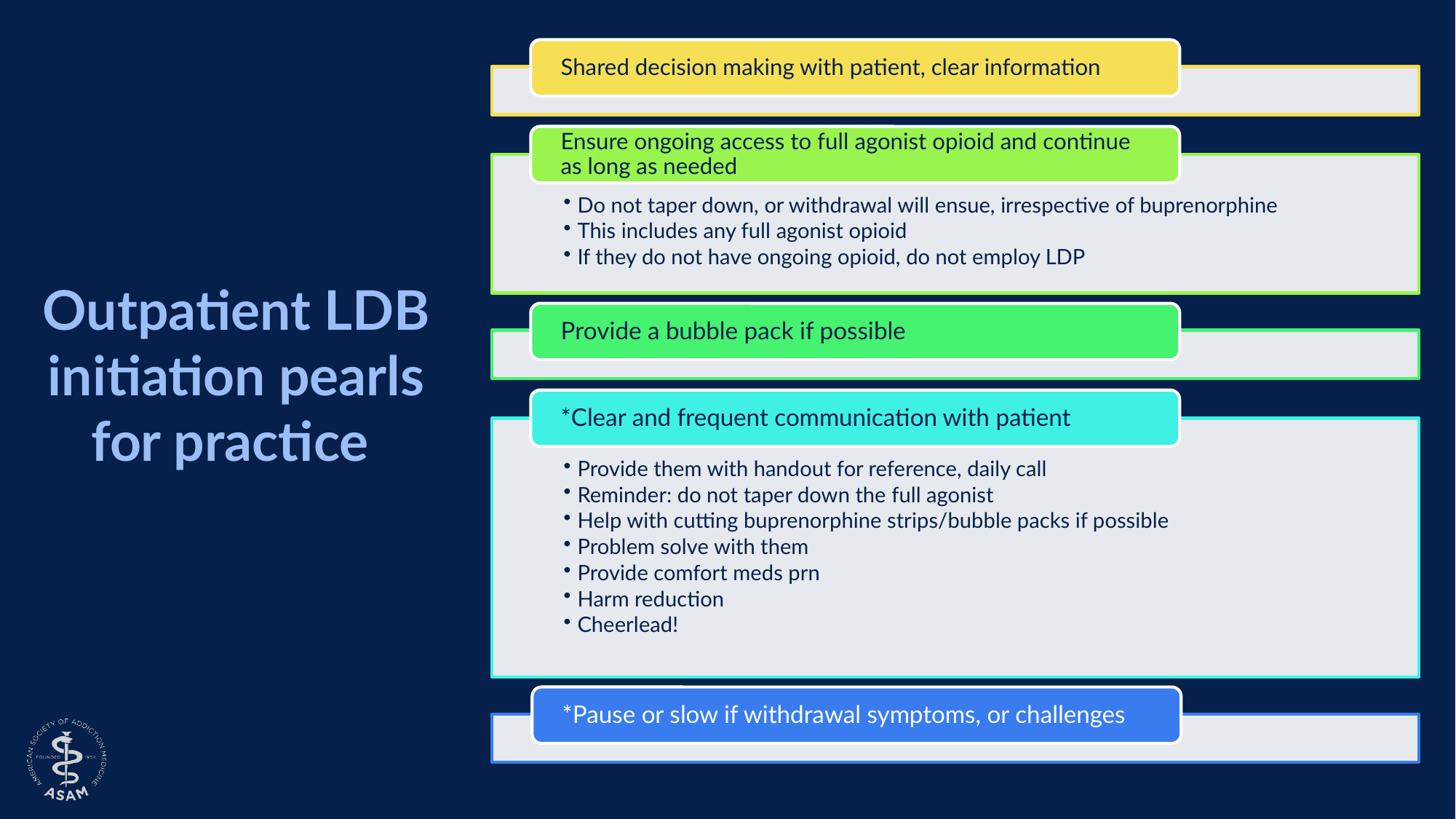

Shared decision making with patient, clear information
Do not taper down, or withdrawal will ensue, irrespective of buprenorphine
This includes any full agonist opioid
If they do not have ongoing opioid, do not employ LDP
Ensure ongoing access to full agonist opioid and continue as long as needed
Provide a bubble pack if possible
Provide them with handout for reference, daily call
Reminder: do not taper down the full agonist
Help with cutting buprenorphine strips/bubble packs if possible
Problem solve with them
Provide comfort meds prn
Harm reduction
Cheerlead!
*Clear and frequent communication with patient
*Pause or slow if withdrawal symptoms, or challenges
# Outpatient LDB initiation pearls for practice